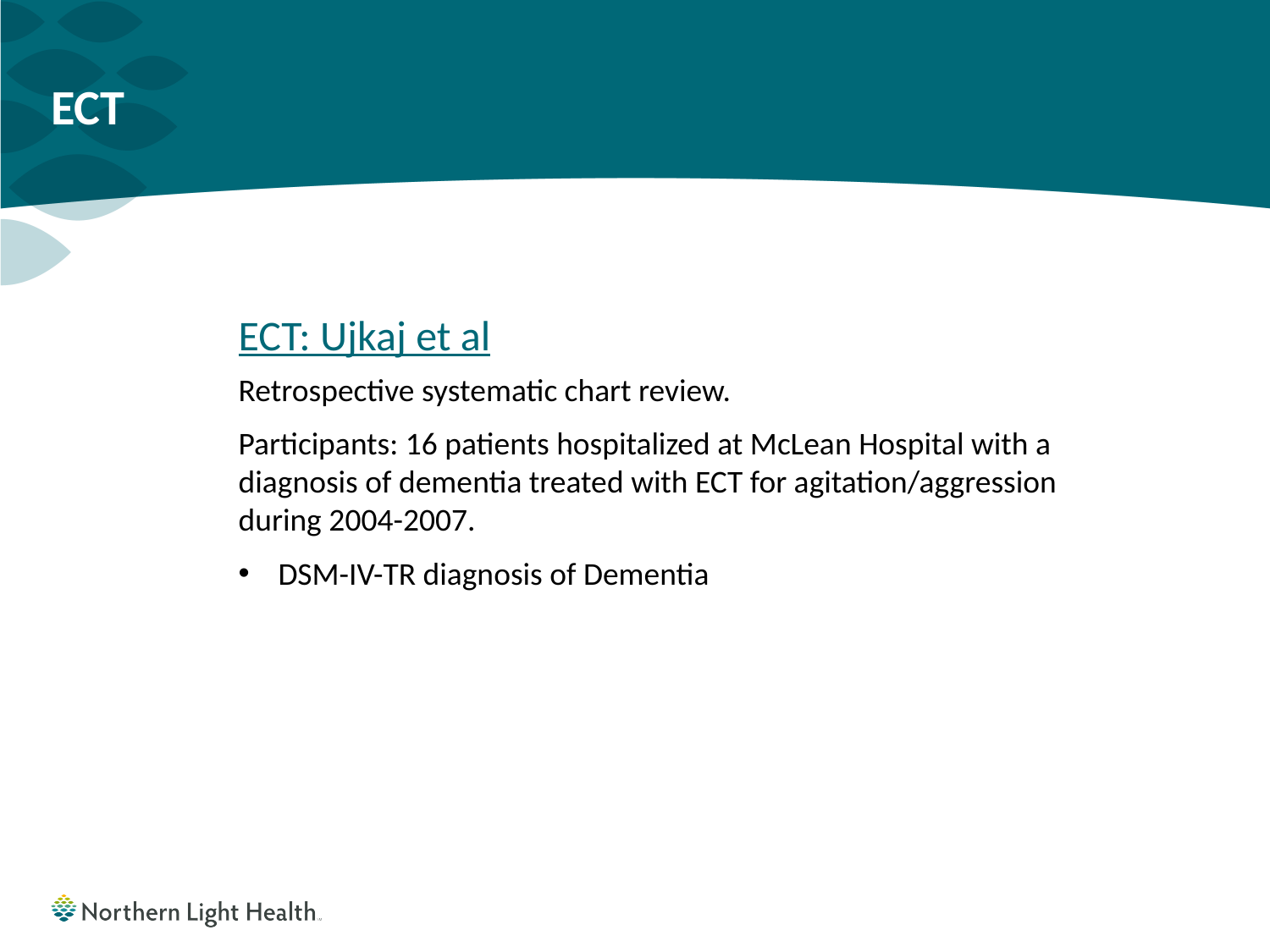

# ECT
ECT: Ujkaj et al
Retrospective systematic chart review.
Participants: 16 patients hospitalized at McLean Hospital with a diagnosis of dementia treated with ECT for agitation/aggression during 2004-2007.
DSM-IV-TR diagnosis of Dementia